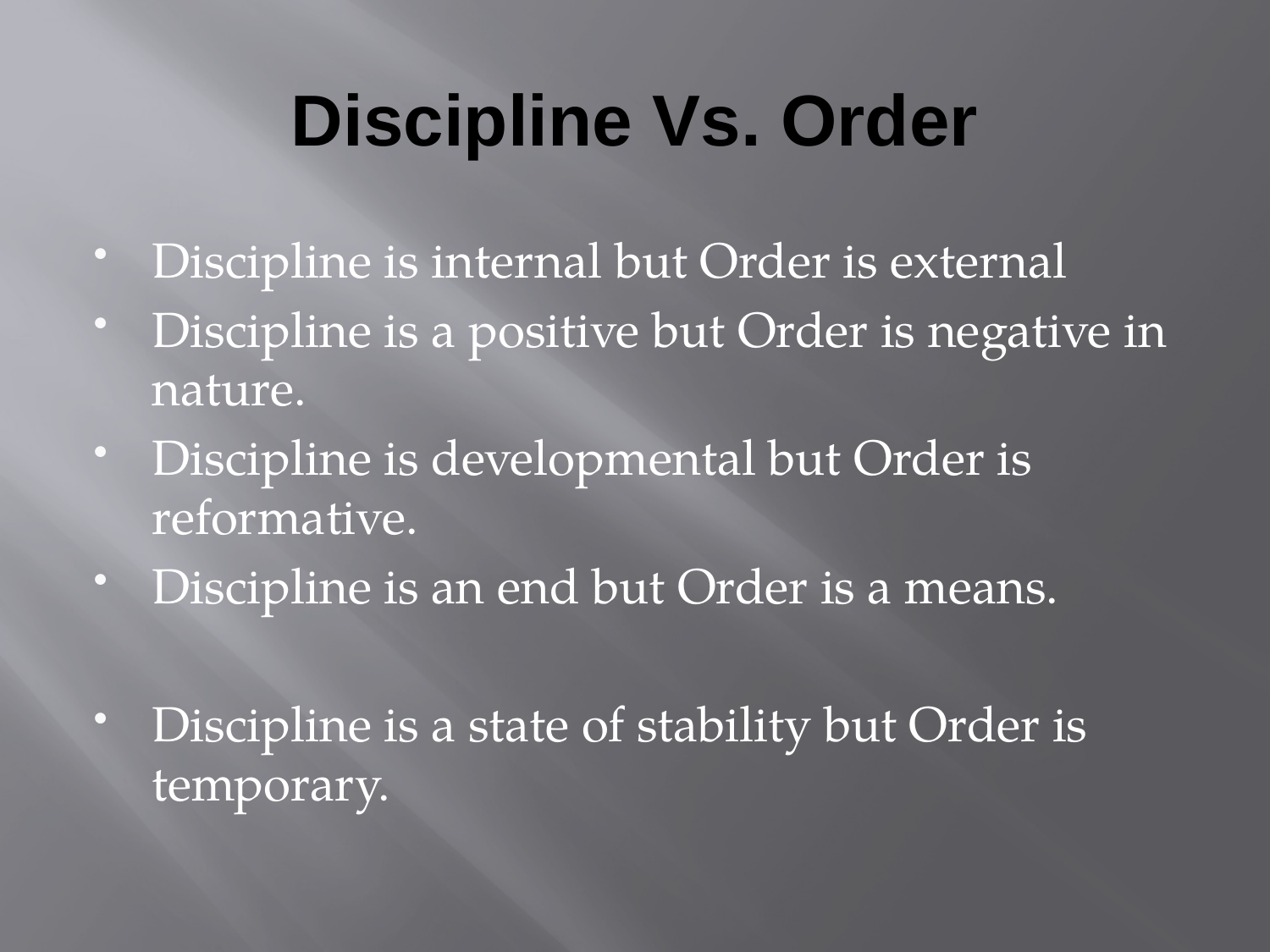

# Discipline Vs. Order
Discipline is internal but Order is external
Discipline is a positive but Order is negative in nature.
Discipline is developmental but Order is reformative.
Discipline is an end but Order is a means.

Discipline is a state of stability but Order is temporary.